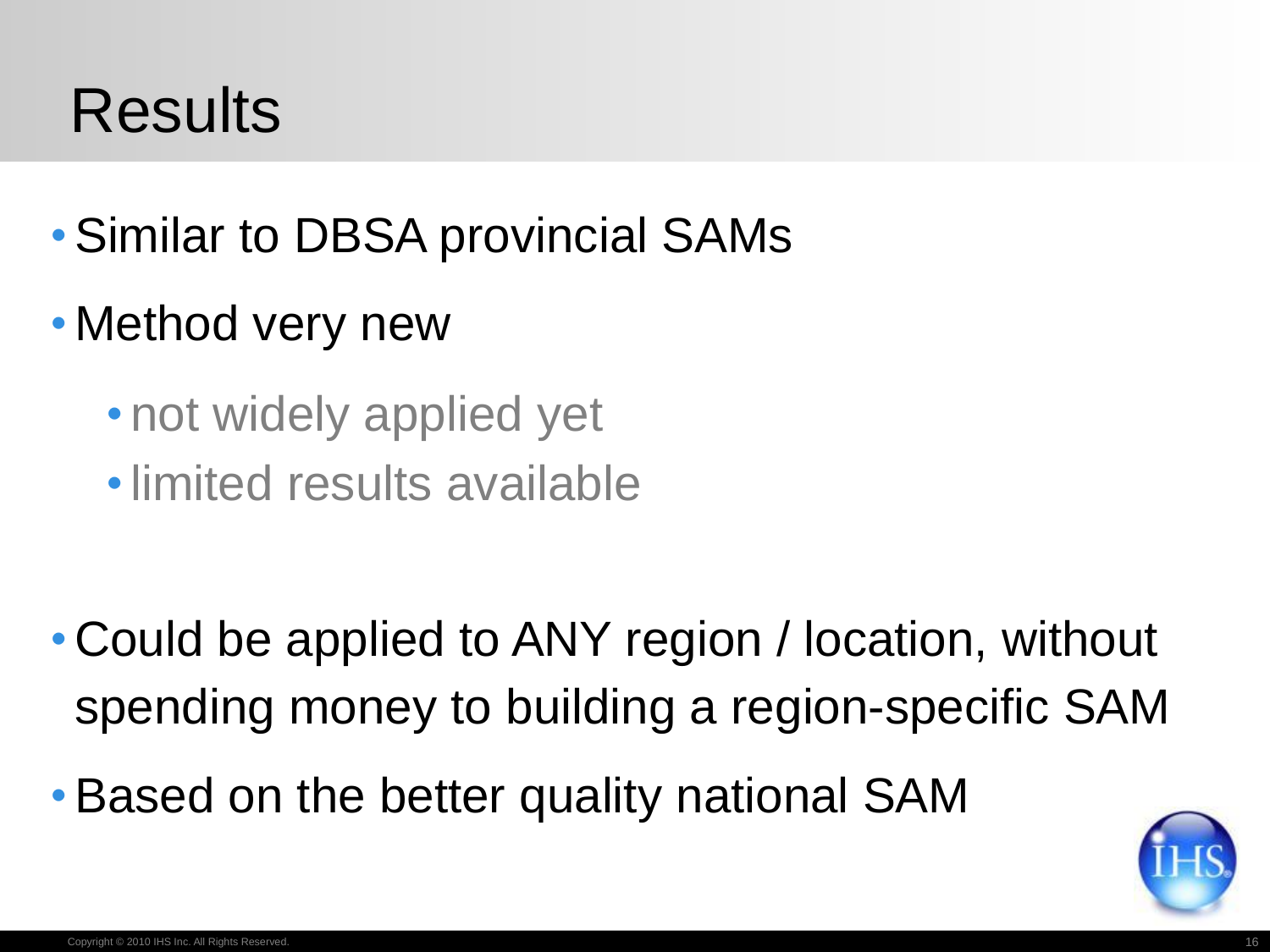

# Results
Similar to DBSA provincial SAMs
Method very new
not widely applied yet
limited results available

Could be applied to ANY region / location, without spending money to building a region-specific SAM
Based on the better quality national SAM